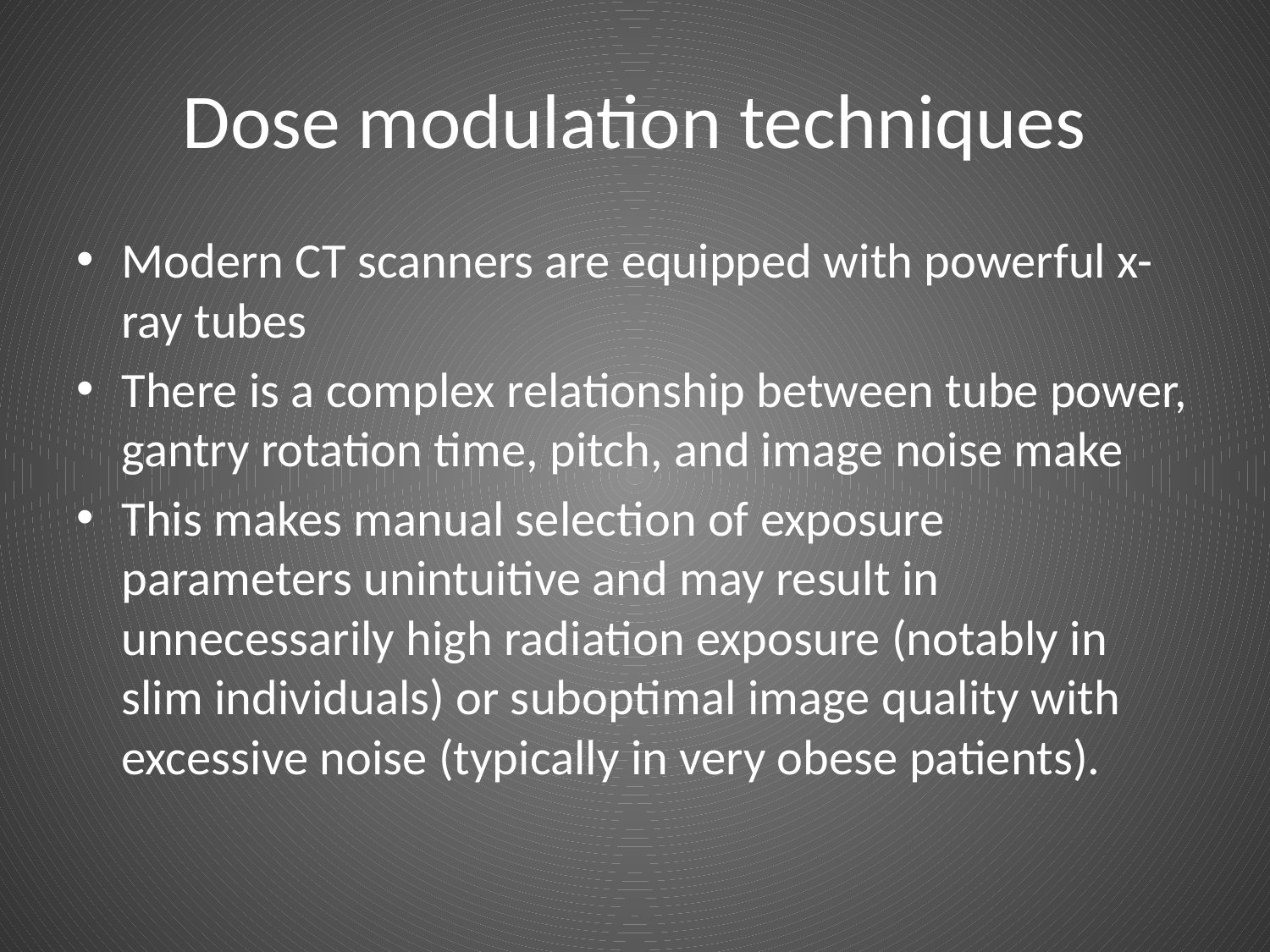

# Dose modulation techniques
Modern CT scanners are equipped with powerful x-ray tubes
There is a complex relationship between tube power, gantry rotation time, pitch, and image noise make
This makes manual selection of exposure  parameters unintuitive and may result in unnecessarily high radiation exposure (notably in slim individuals) or suboptimal image quality with excessive noise (typically in very obese patients).